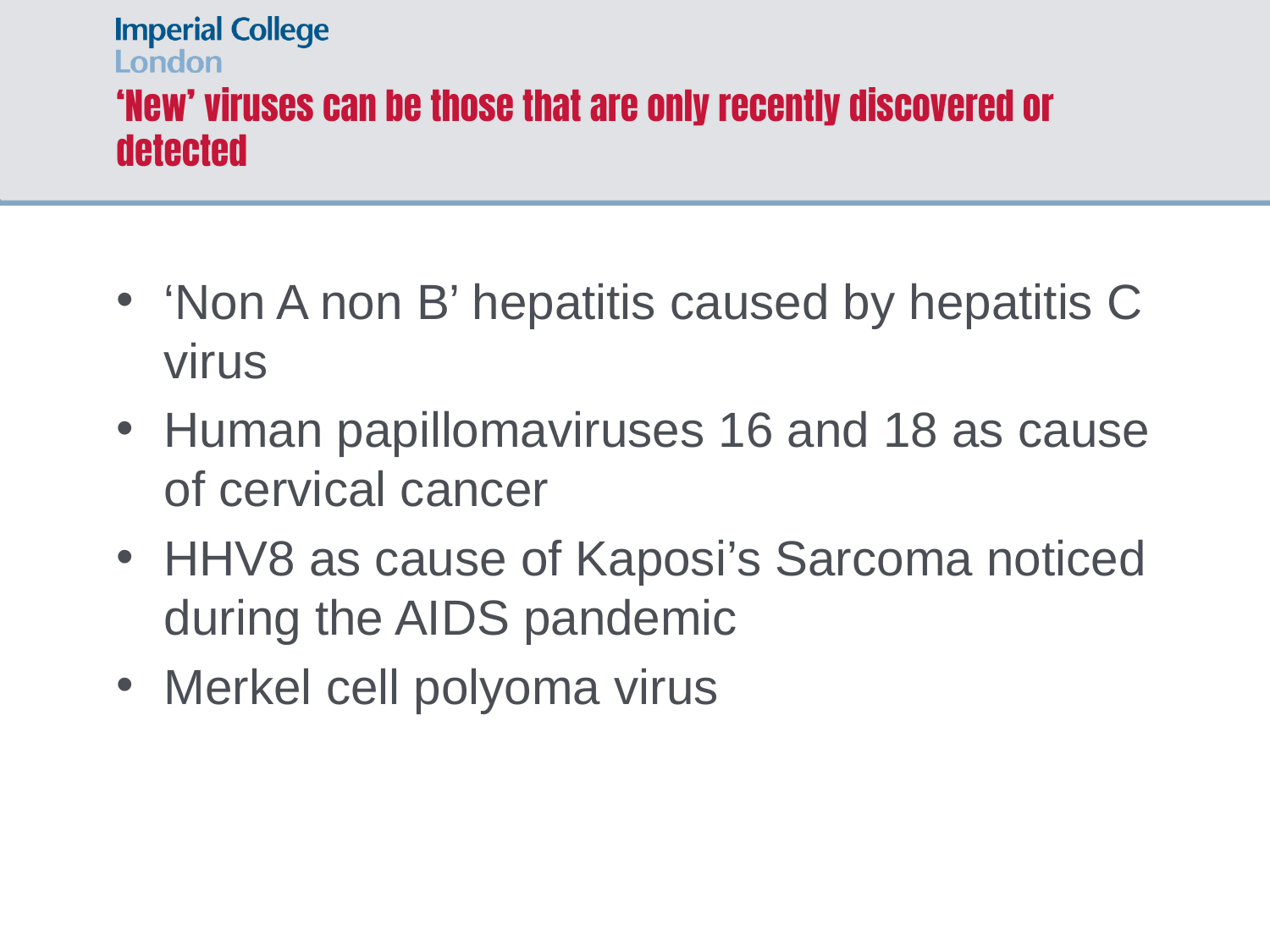

# ‘New’ viruses can be those that are only recently discovered or detected
‘Non A non B’ hepatitis caused by hepatitis C virus
Human papillomaviruses 16 and 18 as cause of cervical cancer
HHV8 as cause of Kaposi’s Sarcoma noticed during the AIDS pandemic
Merkel cell polyoma virus